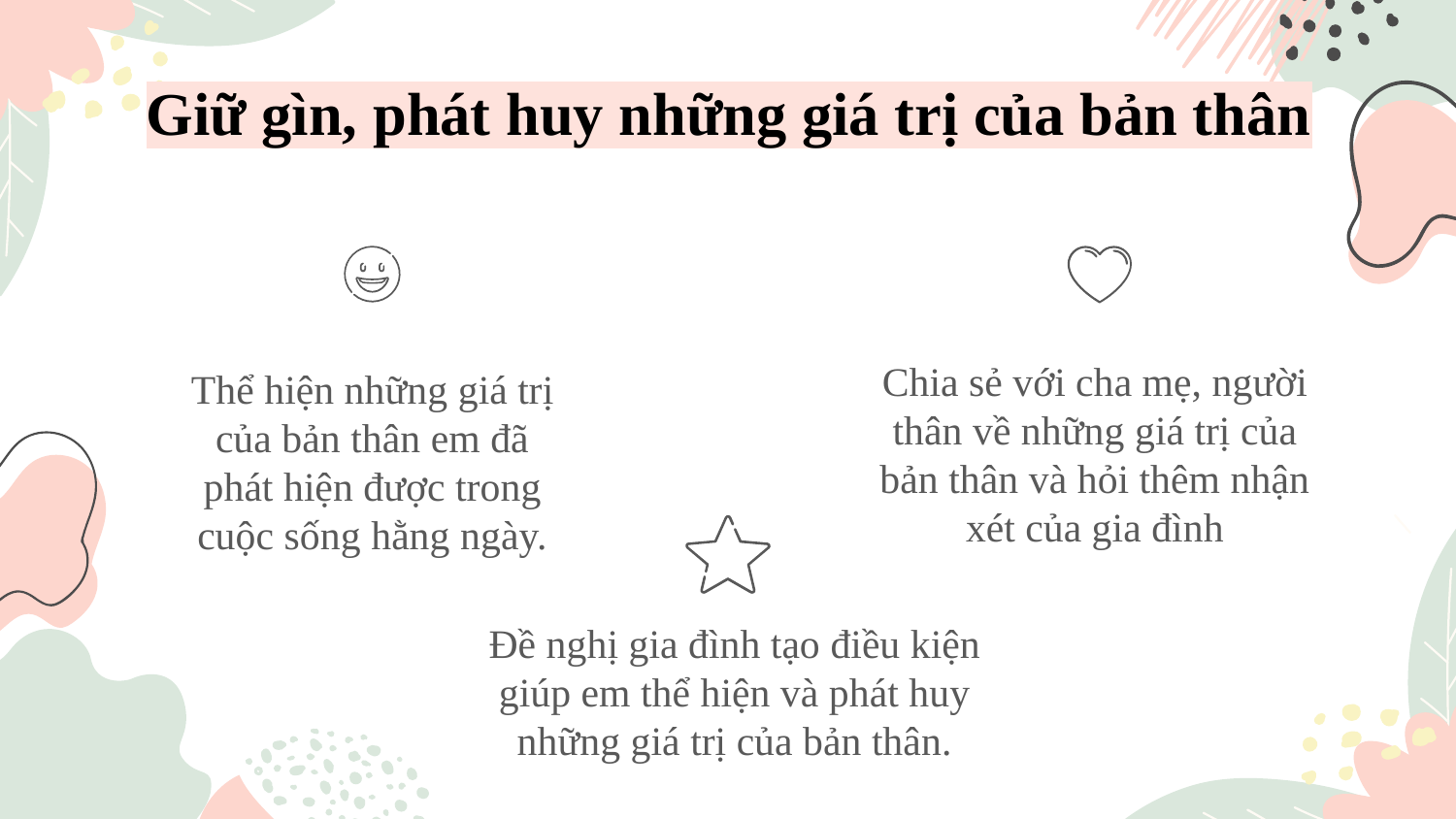

# Giữ gìn, phát huy những giá trị của bản thân

Chia sẻ với cha mẹ, người thân về những giá trị của bản thân và hỏi thêm nhận xét của gia đình
Thể hiện những giá trị của bản thân em đã phát hiện được trong cuộc sống hằng ngày.

Đề nghị gia đình tạo điều kiện giúp em thể hiện và phát huy những giá trị của bản thân.